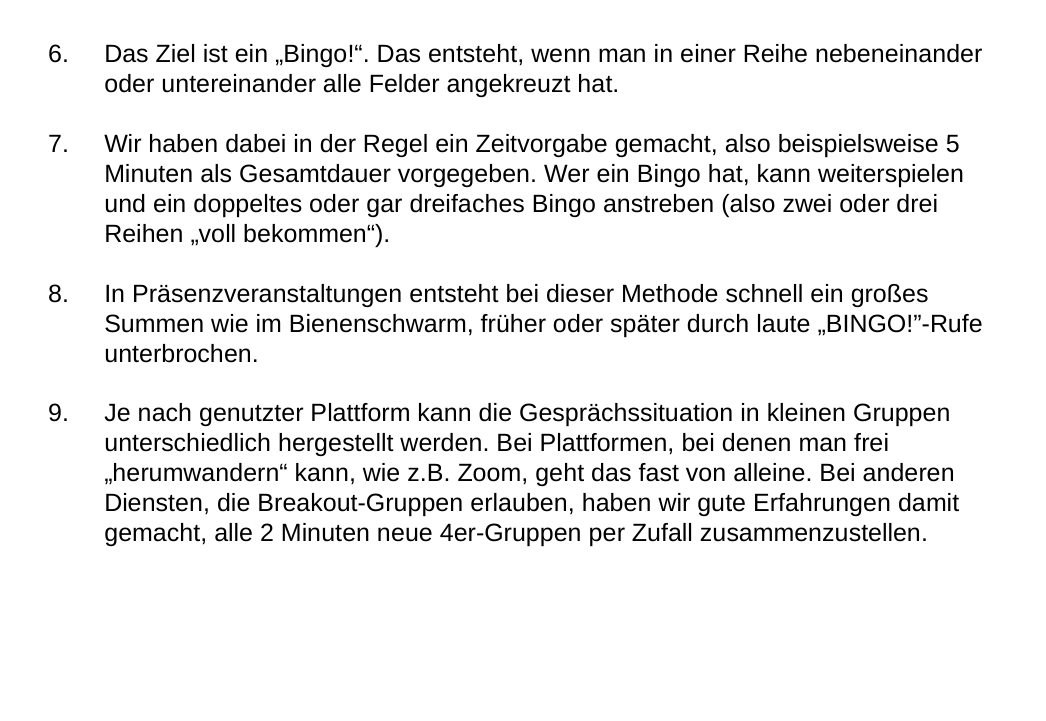

Das Ziel ist ein „Bingo!“. Das entsteht, wenn man in einer Reihe nebeneinander oder untereinander alle Felder angekreuzt hat.
Wir haben dabei in der Regel ein Zeitvorgabe gemacht, also beispielsweise 5 Minuten als Gesamtdauer vorgegeben. Wer ein Bingo hat, kann weiterspielen und ein doppeltes oder gar dreifaches Bingo anstreben (also zwei oder drei Reihen „voll bekommen“).
In Präsenzveranstaltungen entsteht bei dieser Methode schnell ein großes Summen wie im Bienenschwarm, früher oder später durch laute „BINGO!”-Rufe unterbrochen.
Je nach genutzter Plattform kann die Gesprächssituation in kleinen Gruppen unterschiedlich hergestellt werden. Bei Plattformen, bei denen man frei „herumwandern“ kann, wie z.B. Zoom, geht das fast von alleine. Bei anderen Diensten, die Breakout-Gruppen erlauben, haben wir gute Erfahrungen damit gemacht, alle 2 Minuten neue 4er-Gruppen per Zufall zusammenzustellen.